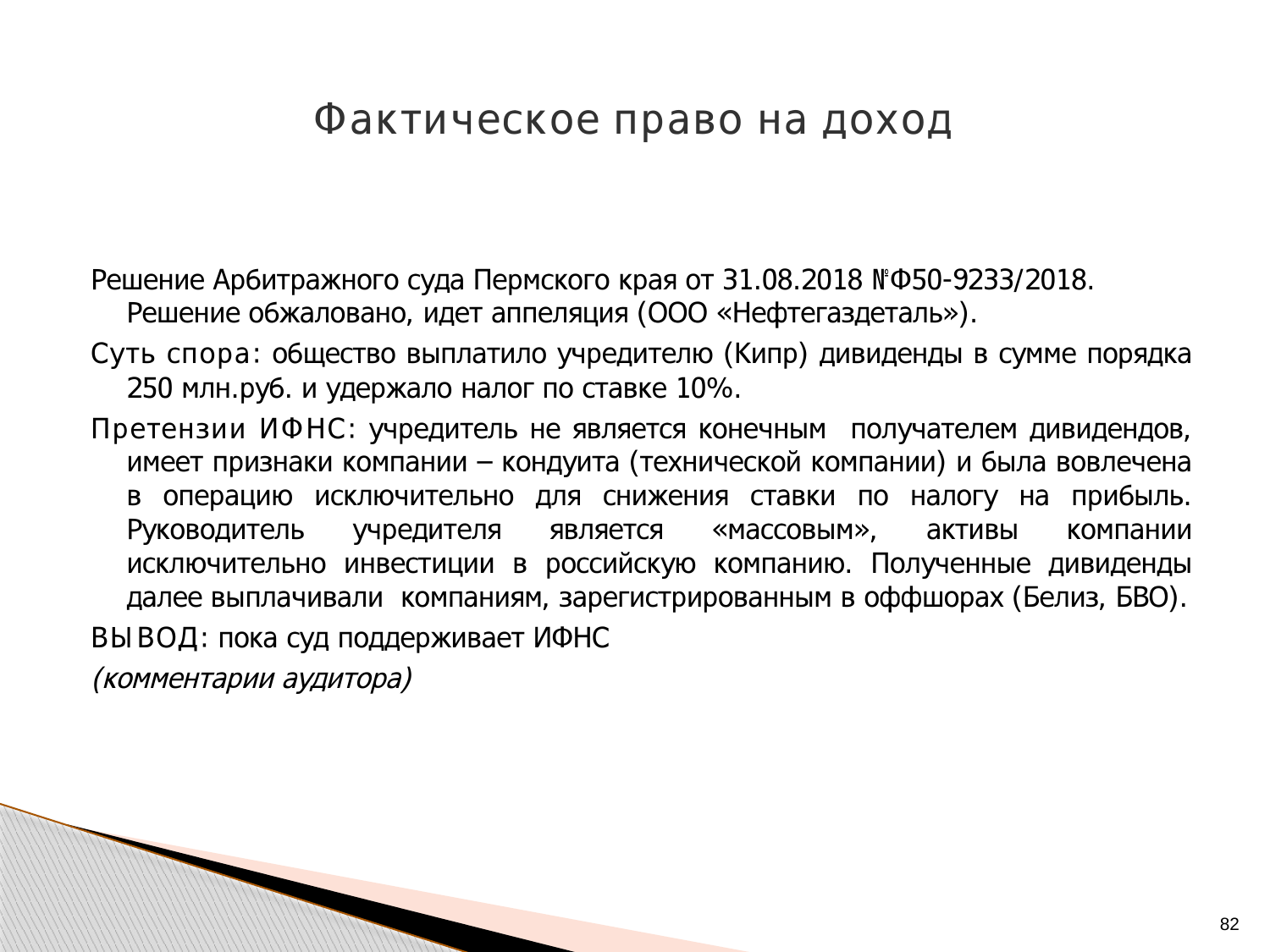

# Фактическое право на доход

Решение Арбитражного суда Пермского края от 31.08.2018 №Ф50-9233/2018. Решение обжаловано, идет аппеляция (ООО «Нефтегаздеталь»).
Суть спора: общество выплатило учредителю (Кипр) дивиденды в сумме порядка 250 млн.руб. и удержало налог по ставке 10%.
Претензии ИФНС: учредитель не является конечным  получателем дивидендов, имеет признаки компании – кондуита (технической компании) и была вовлечена в операцию исключительно для снижения ставки по налогу на прибыль. Руководитель учредителя является «массовым», активы компании исключительно инвестиции в российскую компанию. Полученные дивиденды далее выплачивали  компаниям, зарегистрированным в оффшорах (Белиз, БВО).
ВЫВОД: пока суд поддерживает ИФНС
(комментарии аудитора)

82